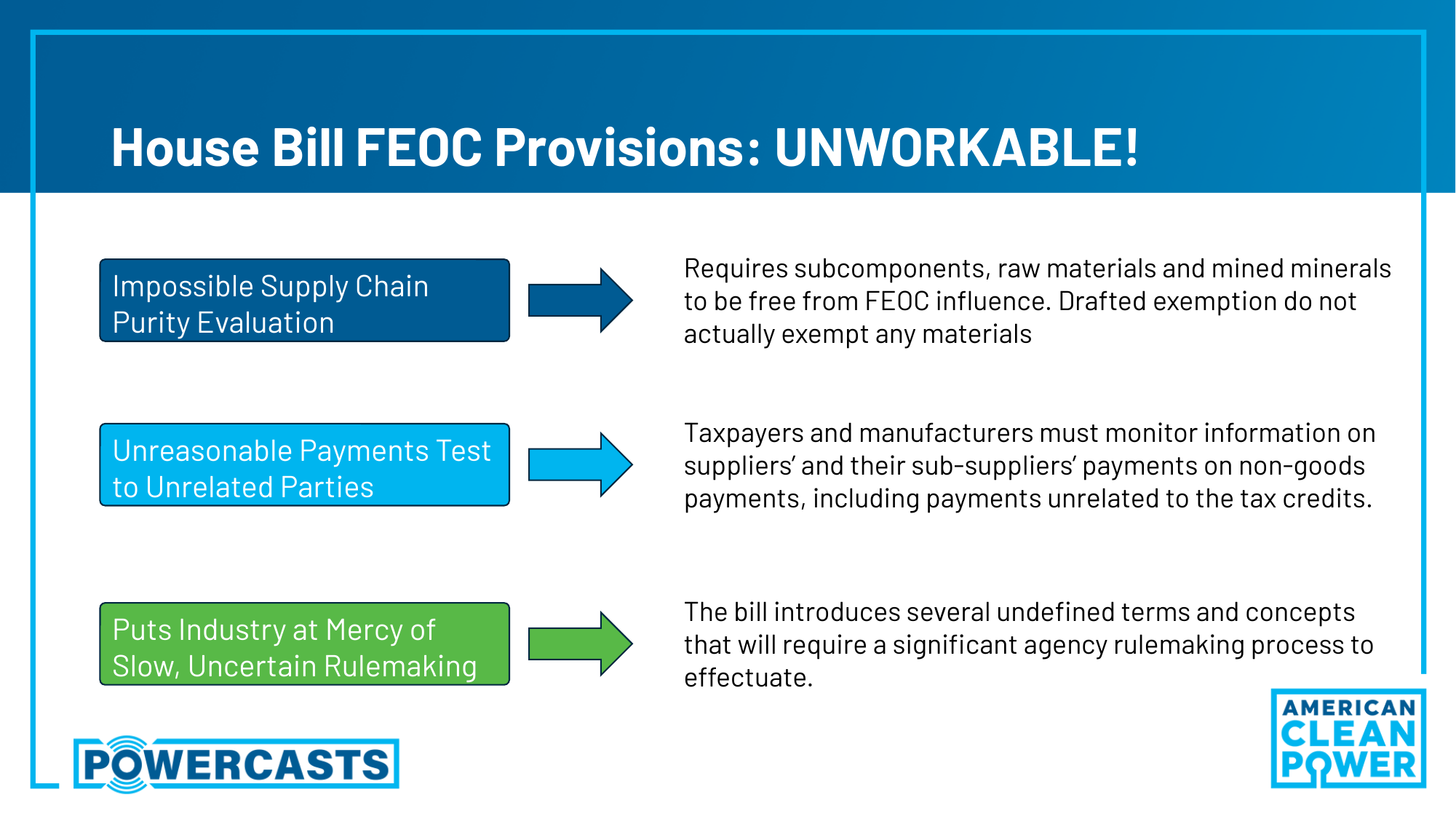

# House Bill FEOC Provisions: UNWORKABLE!
Requires subcomponents, raw materials and mined minerals to be free from FEOC influence. Drafted exemption do not actually exempt any materials
Impossible Supply Chain Purity Evaluation

Taxpayers and manufacturers must monitor information on suppliers’ and their sub-suppliers’ payments on non-goods payments, including payments unrelated to the tax credits.
Unreasonable Payments Test to Unrelated Parties

The bill introduces several undefined terms and concepts that will require a significant agency rulemaking process to effectuate.
Puts Industry at Mercy of Slow, Uncertain Rulemaking